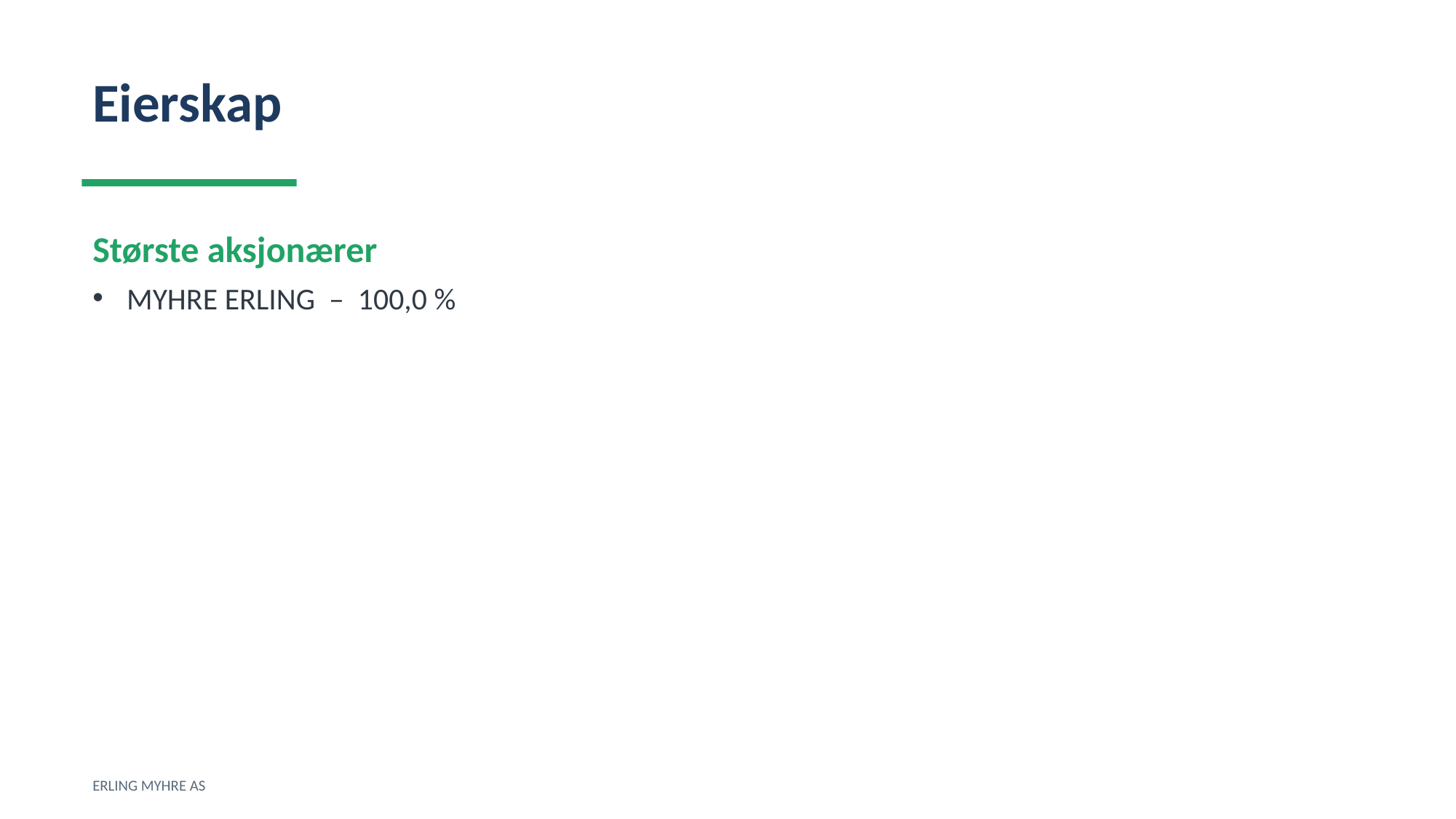

Eierskap

Største aksjonærer
MYHRE ERLING  –  100,0 %
ERLING MYHRE AS